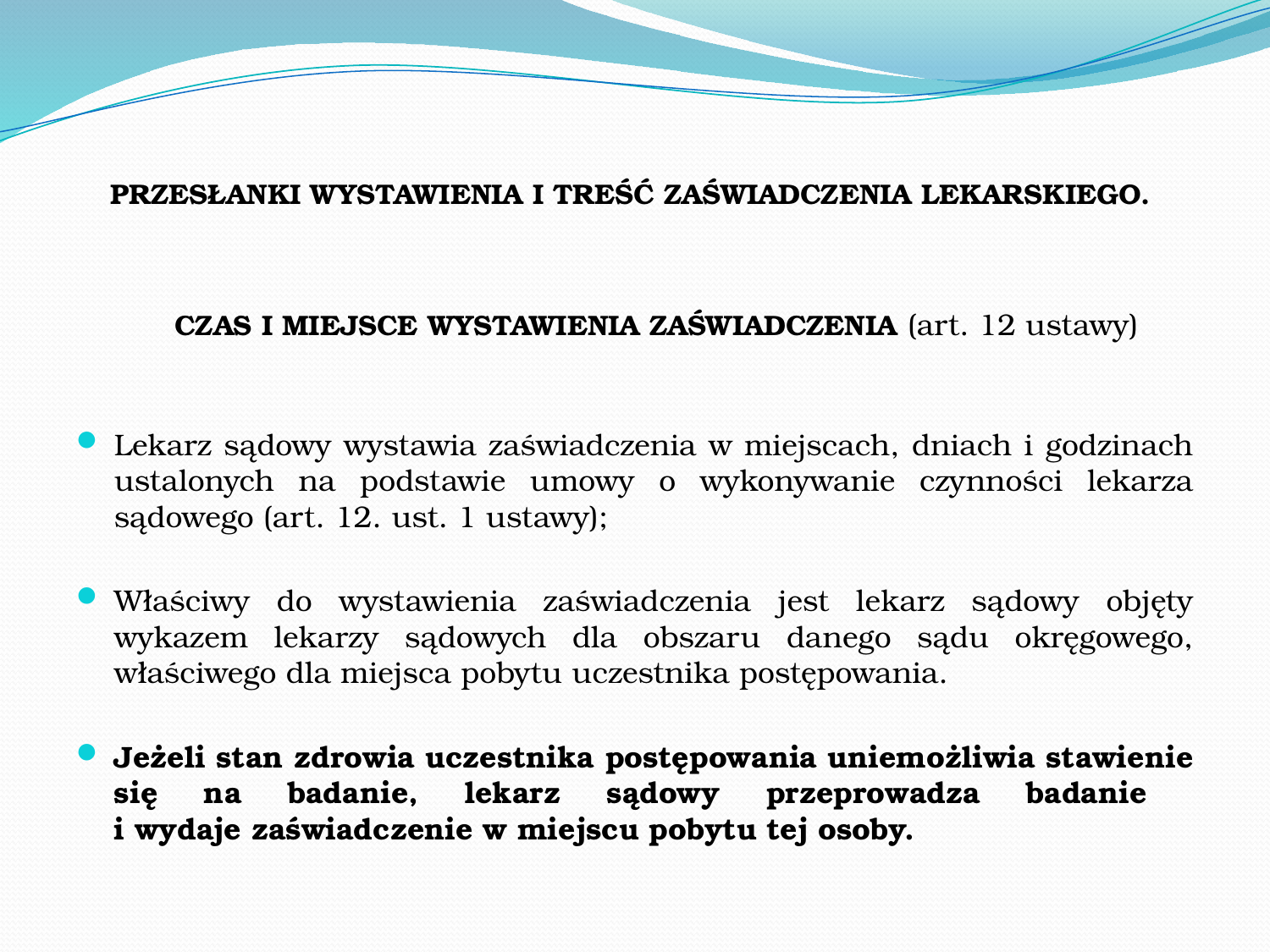

# PRZESŁANKI WYSTAWIENIA I TREŚĆ ZAŚWIADCZENIA LEKARSKIEGO.

           CZAS I MIEJSCE WYSTAWIENIA ZAŚWIADCZENIA (art. 12 ustawy)

Lekarz sądowy wystawia zaświadczenia w miejscach, dniach i godzinach ustalonych na podstawie umowy o wykonywanie czynności lekarza sądowego (art. 12. ust. 1 ustawy);

Właściwy do wystawienia zaświadczenia jest lekarz sądowy objęty wykazem lekarzy sądowych dla obszaru danego sądu okręgowego, właściwego dla miejsca pobytu uczestnika postępowania.

Jeżeli stan zdrowia uczestnika postępowania uniemożliwia stawienie się na badanie, lekarz sądowy przeprowadza badanie
i wydaje zaświadczenie w miejscu pobytu tej osoby.